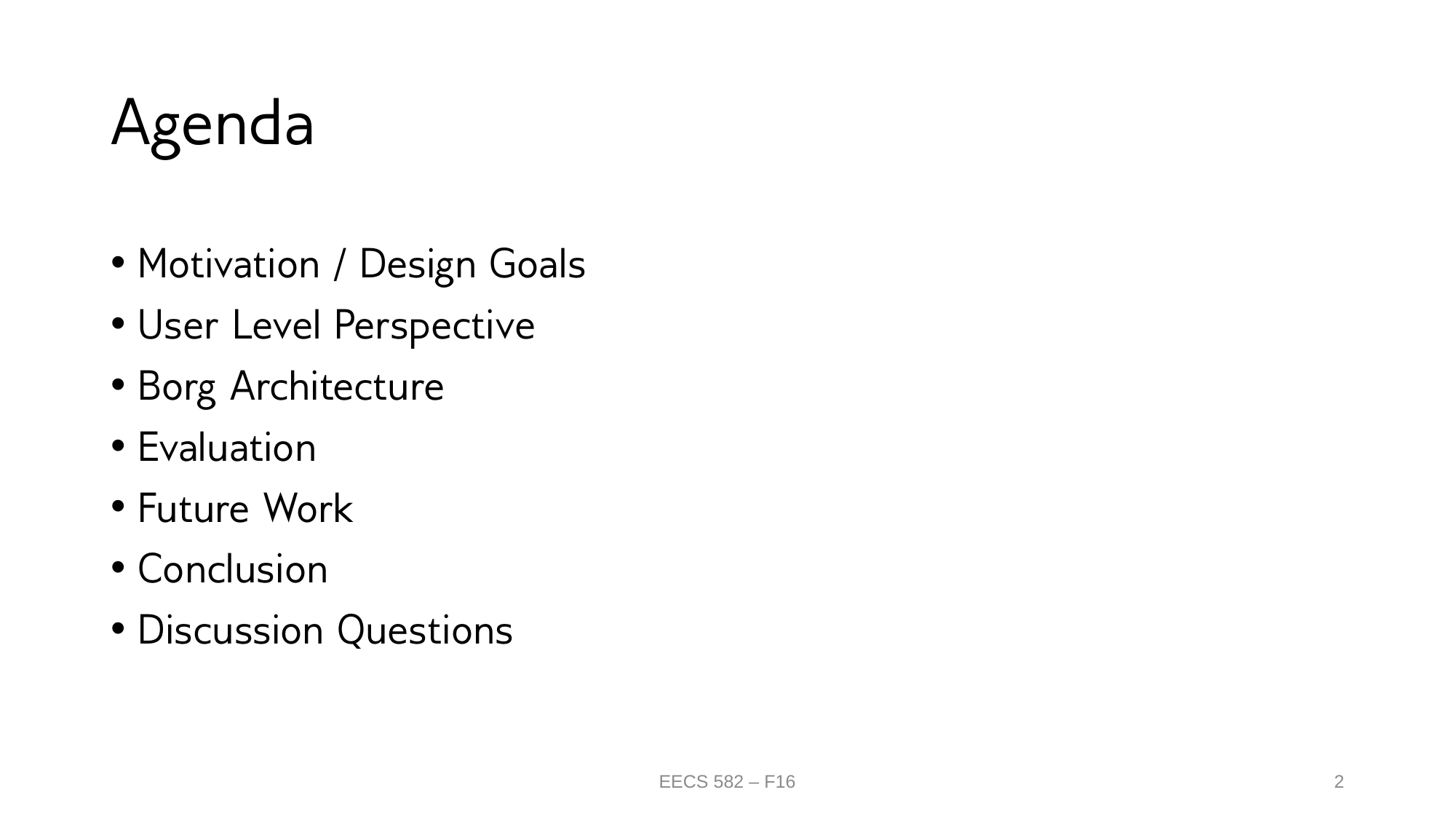

# Agenda
Motivation / Design Goals
User Level Perspective
Borg Architecture
Evaluation
Future Work
Conclusion
Discussion Questions

EECS 582 – F16
2